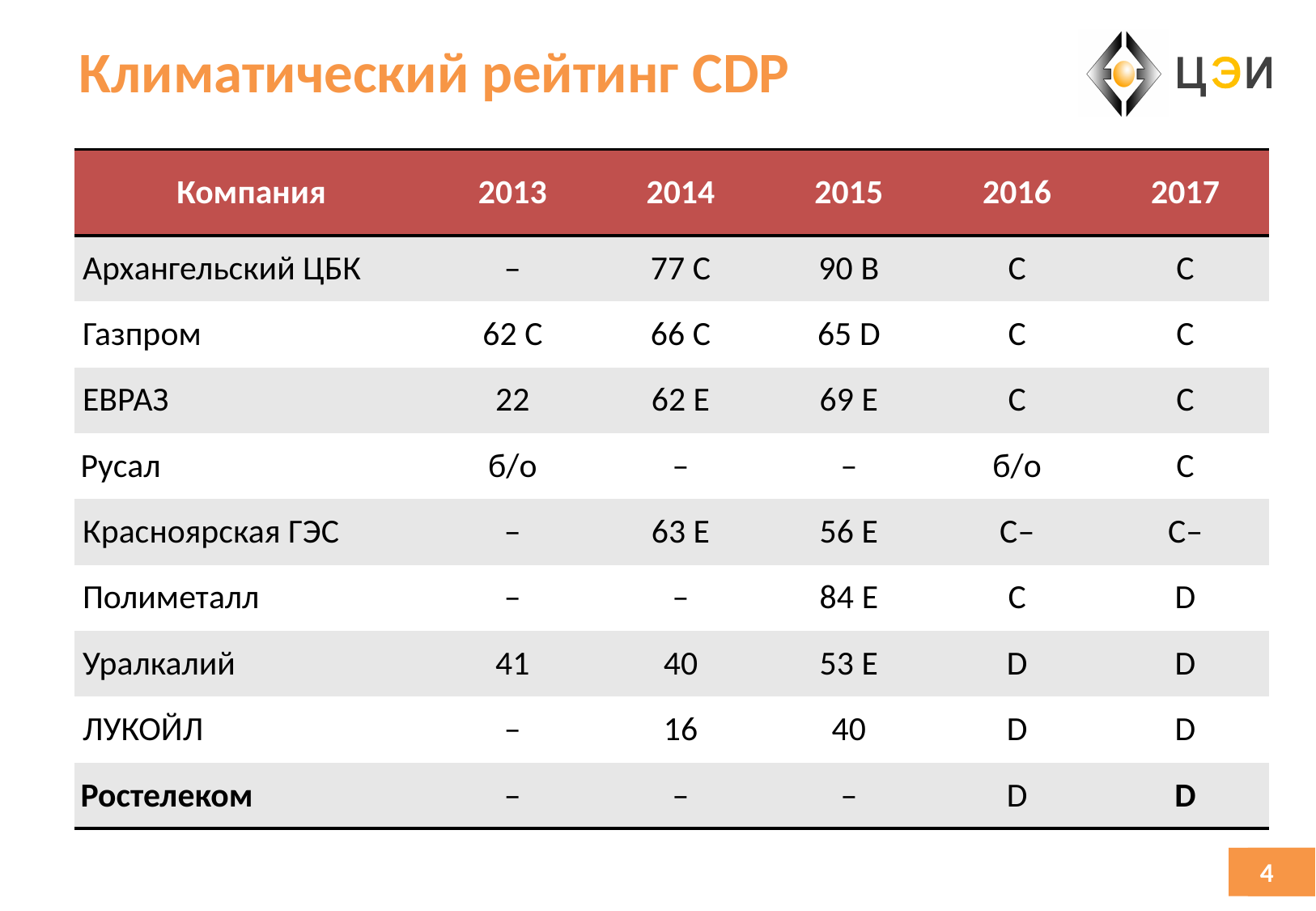

# Климатический рейтинг CDP
| Компания | 2013 | 2014 | 2015 | 2016 | 2017 |
| --- | --- | --- | --- | --- | --- |
| Архангельский ЦБК | – | 77 С | 90 B | С | C |
| Газпром | 62 С | 66 С | 65 D | С | C |
| ЕВРАЗ | 22 | 62 Е | 69 Е | С | C |
| Русал | б/о | – | – | б/о | С |
| Красноярская ГЭС | – | 63 Е | 56 E | С– | C– |
| Полиметалл | – | – | 84 E | С | D |
| Уралкалий | 41 | 40 | 53 E | D | D |
| ЛУКОЙЛ | – | 16 | 40 | D | D |
| Ростелеком | – | – | – | D | D |
4